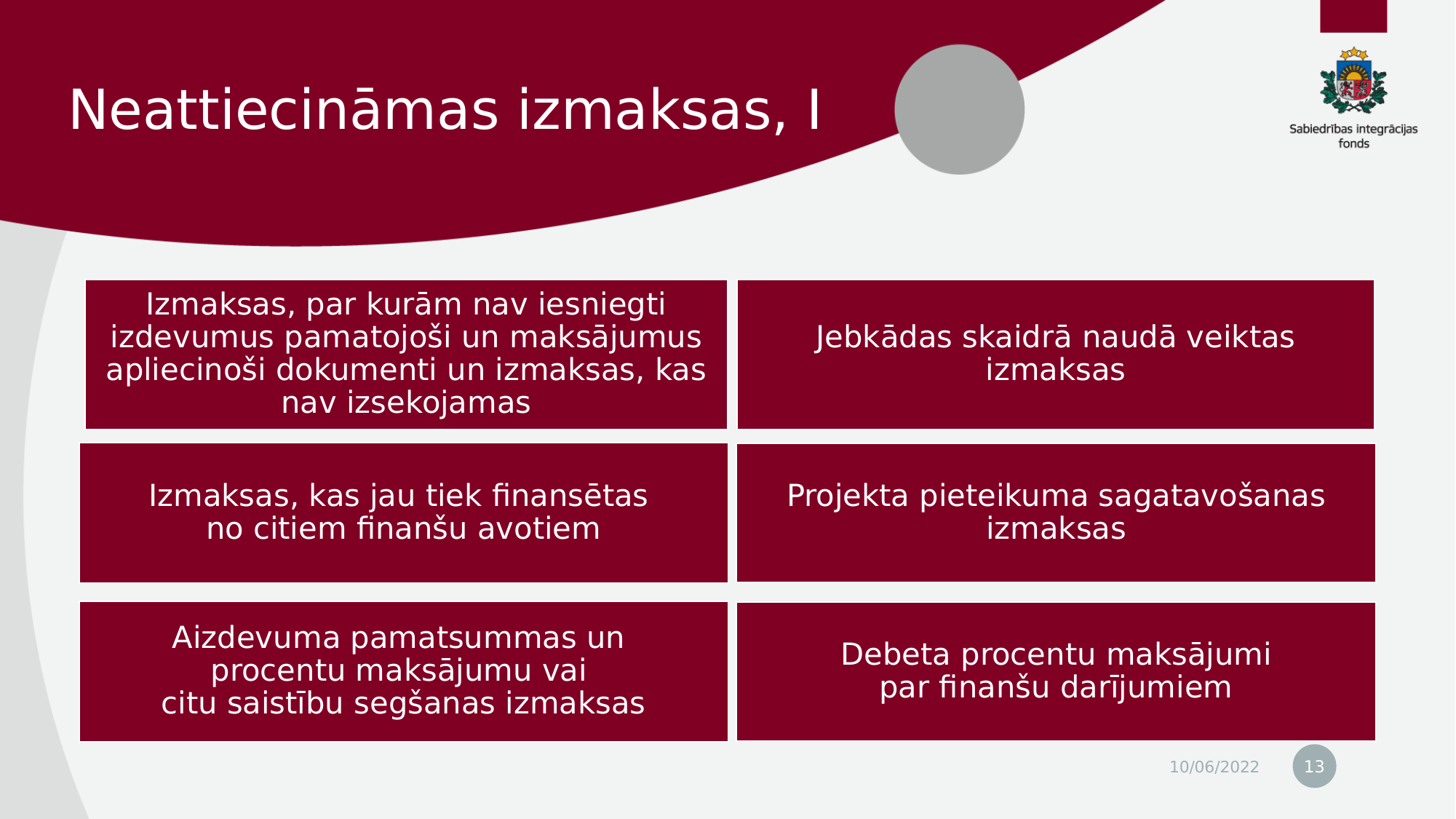

# Neattiecināmas izmaksas, I
Izmaksas, par kurām nav iesniegti izdevumus pamatojoši un maksājumus apliecinoši dokumenti un izmaksas, kas nav izsekojamas
Jebkādas skaidrā naudā veiktas izmaksas
Izmaksas, kas jau tiek finansētas
no citiem finanšu avotiem
Projekta pieteikuma sagatavošanas izmaksas
Aizdevuma pamatsummas un
procentu maksājumu vai
citu saistību segšanas izmaksas
Debeta procentu maksājumi
par finanšu darījumiem
13
10/06/2022